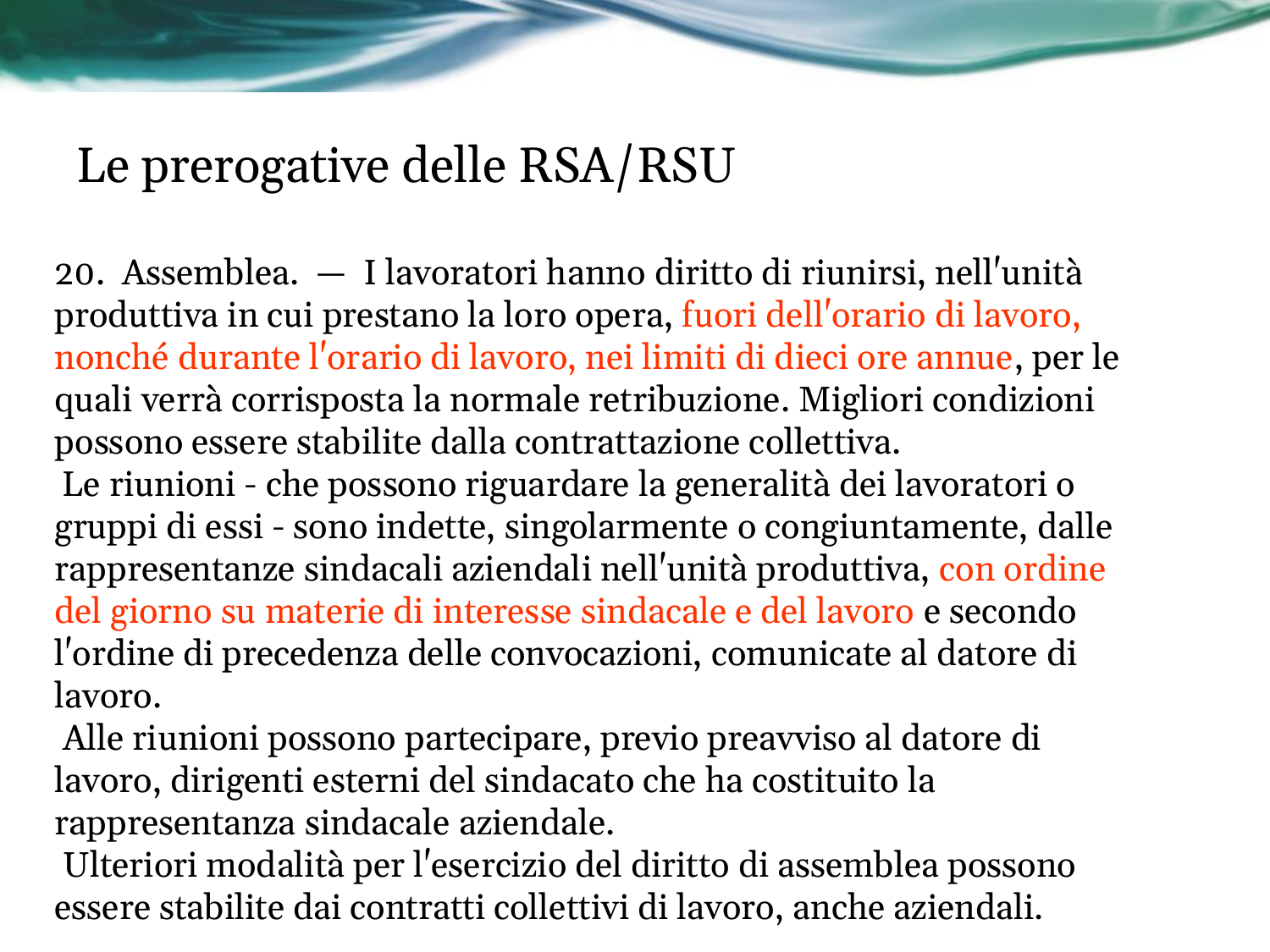

# Le prerogative delle RSA/RSU
20.  Assemblea.  —  I lavoratori hanno diritto di riunirsi, nell'unità produttiva in cui prestano la loro opera, fuori dell'orario di lavoro, nonché durante l'orario di lavoro, nei limiti di dieci ore annue, per le quali verrà corrisposta la normale retribuzione. Migliori condizioni possono essere stabilite dalla contrattazione collettiva.
 Le riunioni - che possono riguardare la generalità dei lavoratori o gruppi di essi - sono indette, singolarmente o congiuntamente, dalle rappresentanze sindacali aziendali nell'unità produttiva, con ordine del giorno su materie di interesse sindacale e del lavoro e secondo l'ordine di precedenza delle convocazioni, comunicate al datore di lavoro.
 Alle riunioni possono partecipare, previo preavviso al datore di lavoro, dirigenti esterni del sindacato che ha costituito la rappresentanza sindacale aziendale.
 Ulteriori modalità per l'esercizio del diritto di assemblea possono essere stabilite dai contratti collettivi di lavoro, anche aziendali.